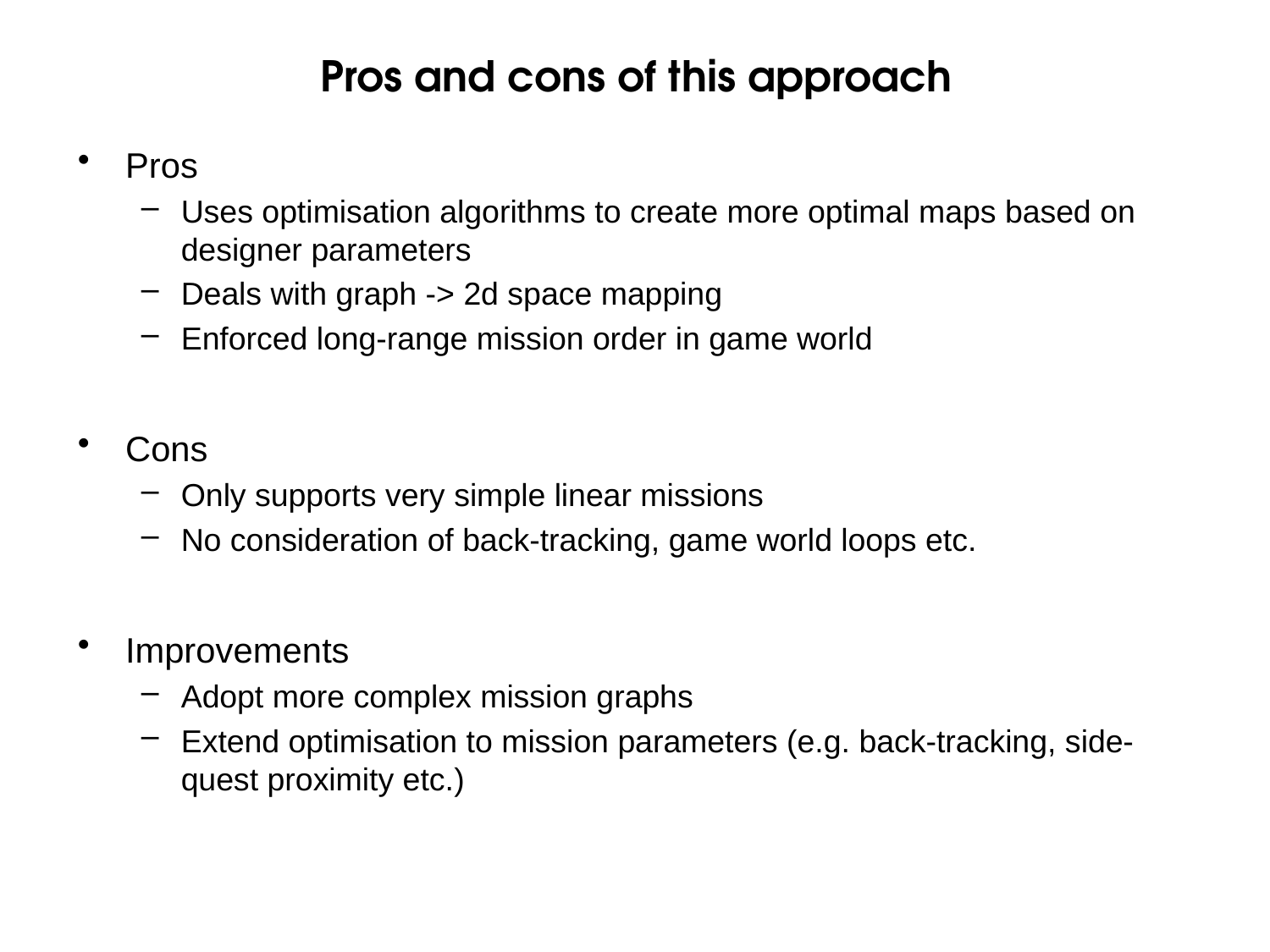

# Pros and cons of this approach
Pros
Uses optimisation algorithms to create more optimal maps based on designer parameters
Deals with graph -> 2d space mapping
Enforced long-range mission order in game world

Cons
Only supports very simple linear missions
No consideration of back-tracking, game world loops etc.

Improvements
Adopt more complex mission graphs
Extend optimisation to mission parameters (e.g. back-tracking, side-quest proximity etc.)